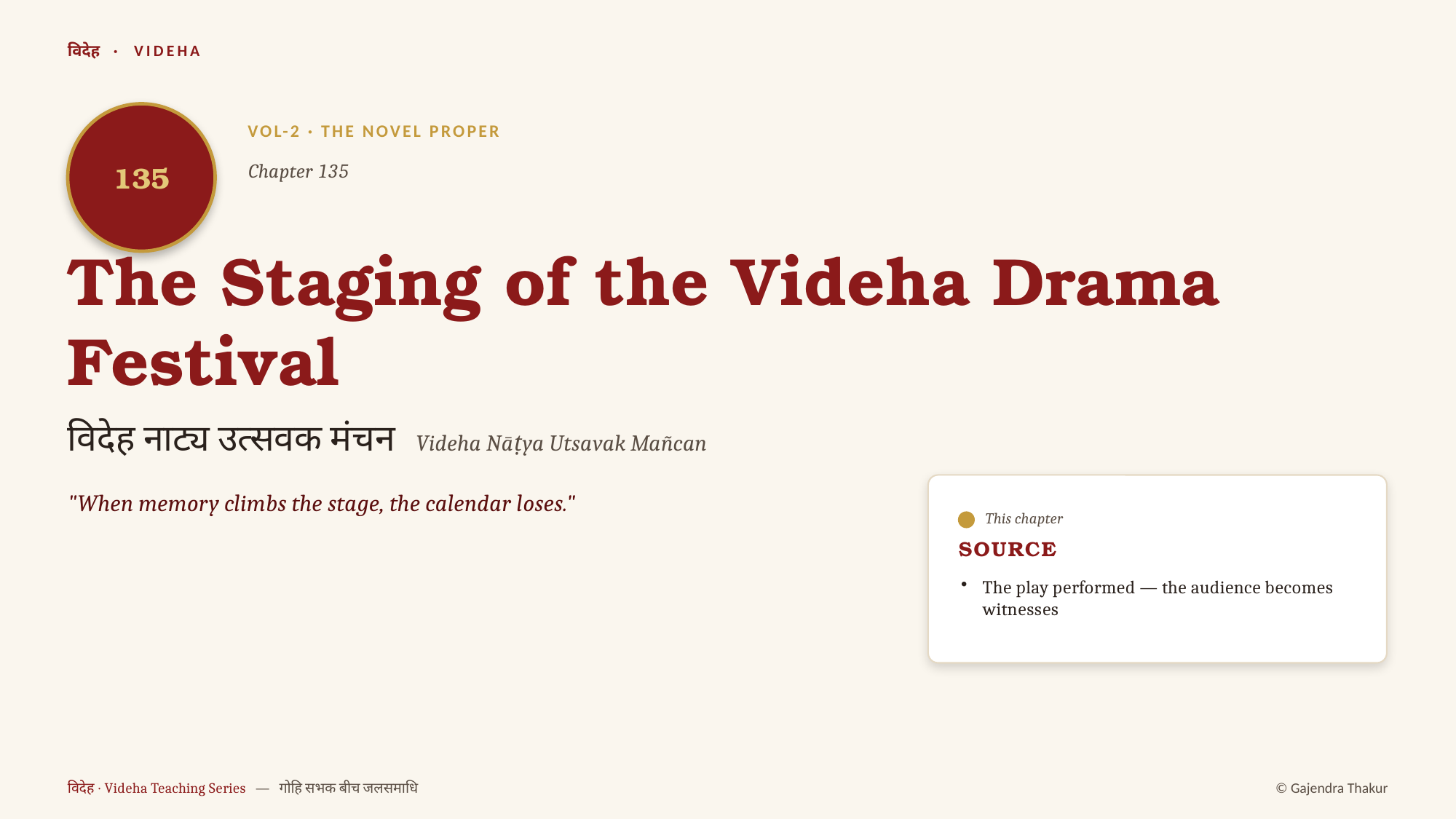

विदेह  ·  VIDEHA

135
VOL-2 · THE NOVEL PROPER
Chapter 135
The Staging of the Videha Drama Festival
विदेह नाट्य उत्सवक मंचन    Videha Nāṭya Utsavak Mañcan

"When memory climbs the stage, the calendar loses."
This chapter

SOURCE
The play performed — the audience becomes witnesses
विदेह · Videha Teaching Series   —   गोहि सभक बीच जलसमाधि
© Gajendra Thakur